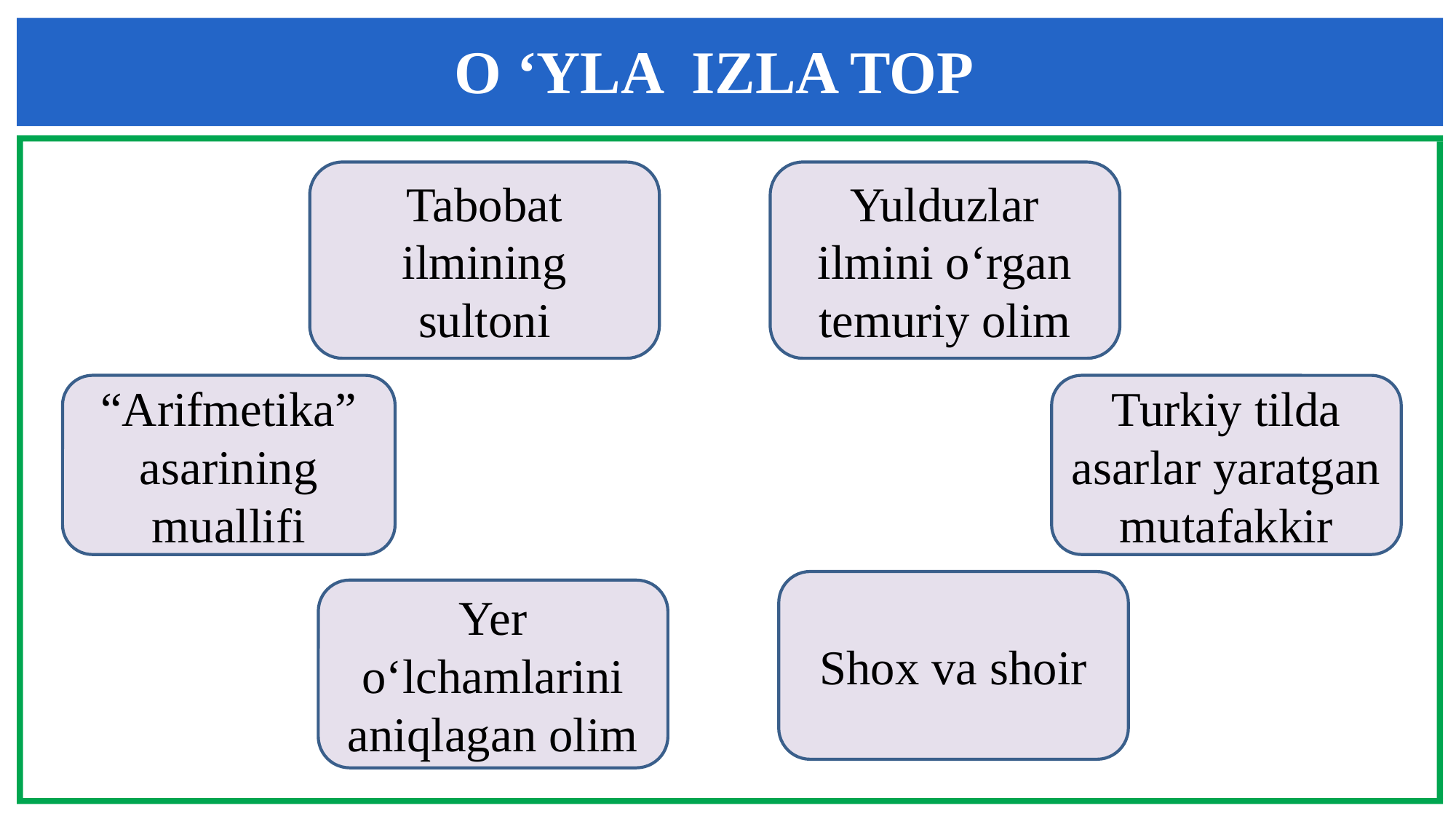

O ‘YLA  IZLA TOP
Tabobat ilmining sultoni
Yulduzlar ilmini o‘rgan temuriy olim
“Arifmetika”
asarining muallifi
Turkiy tilda asarlar yaratgan
mutafakkir
Shox va shoir
Yer o‘lchamlarini aniqlagan olim